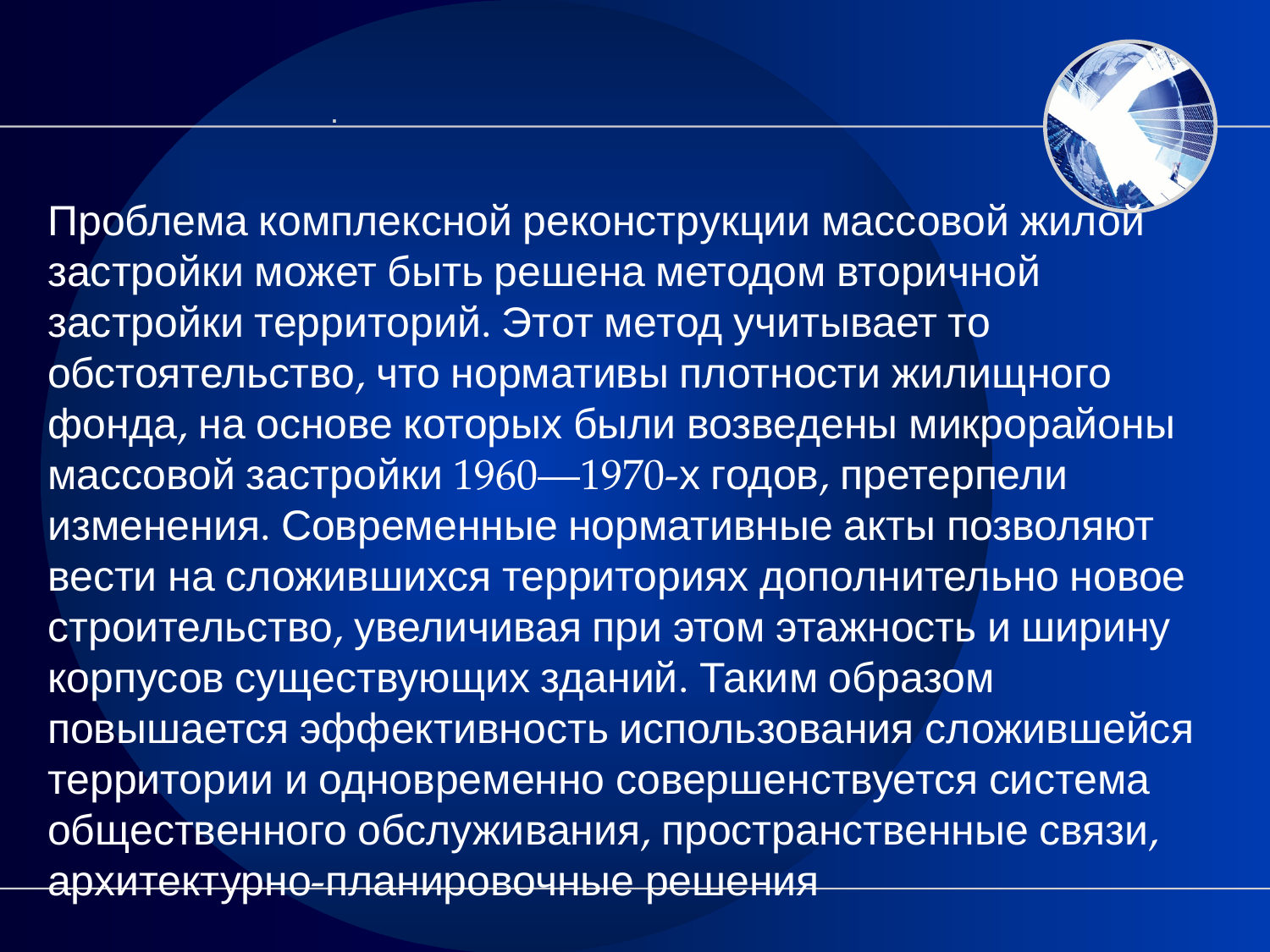

.

Проблема комплексной реконст­рукции массовой жилой застройки может быть решена методом вторич­ной застройки территорий. Этот ме­тод учитывает то обстоятельство, что нормативы плотности жилищного фонда, на основе которых были воз­ведены микрорайоны массовой за­стройки 1960—1970-х годов, претер­пели изменения. Современные нор­мативные акты позволяют вести на сложившихся территориях дополни­тельно новое строительство, увели­чивая при этом этажность и ширину корпусов существующих зданий. Та­ким образом повышается эффектив­ность использования сложившейся территории и одновременно совер­шенствуется система общественного обслуживания, пространственные связи, архитектурно-планировочные решения